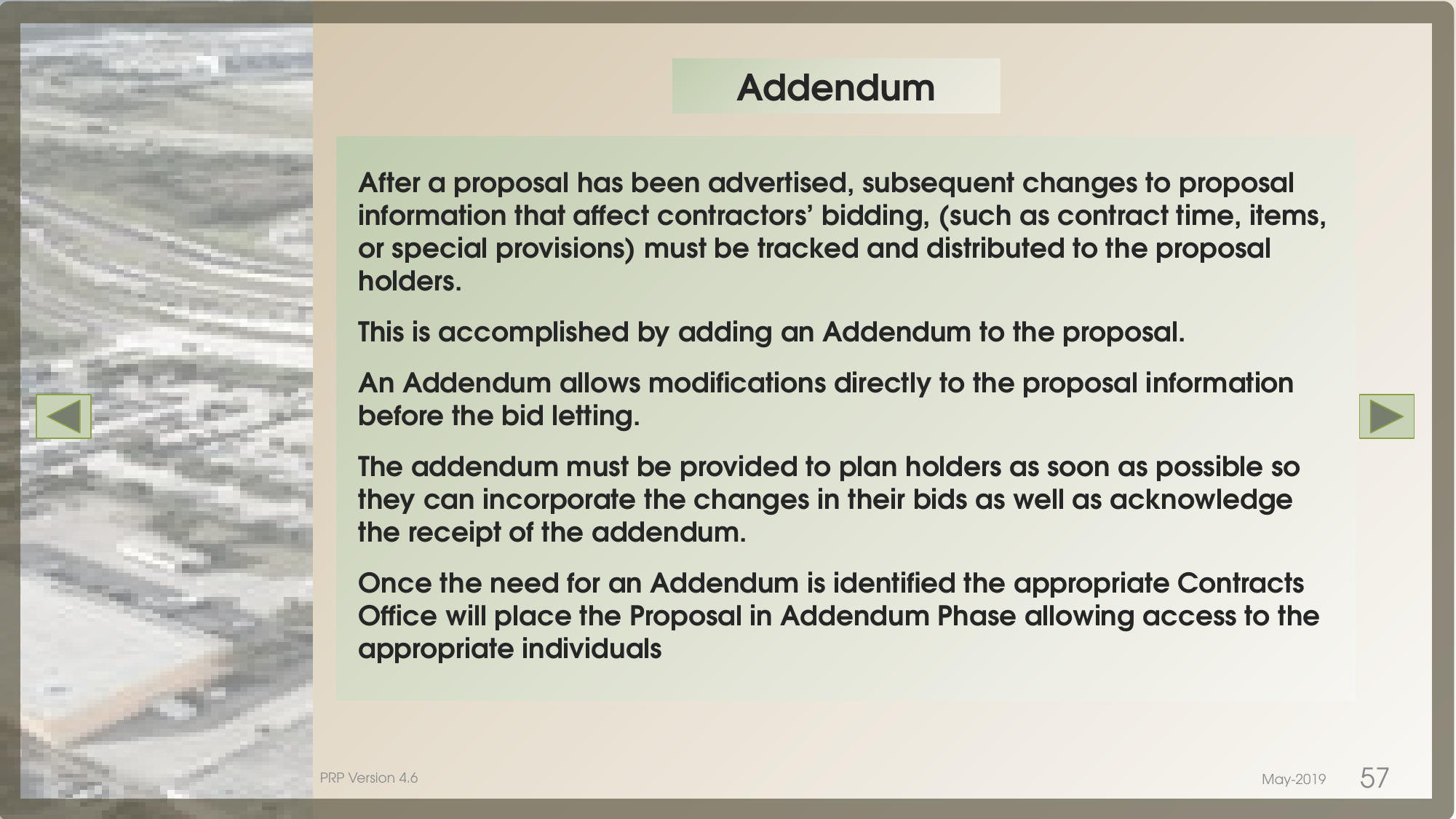

Addendum

After a proposal has been advertised, subsequent changes to proposal information that affect contractors’ bidding, (such as contract time, items, or special provisions) must be tracked and distributed to the proposal holders.
This is accomplished by adding an Addendum to the proposal.
An Addendum allows modifications directly to the proposal information before the bid letting.
The addendum must be provided to plan holders as soon as possible so they can incorporate the changes in their bids as well as acknowledge the receipt of the addendum.
Once the need for an Addendum is identified the appropriate Contracts Office will place the Proposal in Addendum Phase allowing access to the appropriate individuals

PRP Version 4.6
May-2019